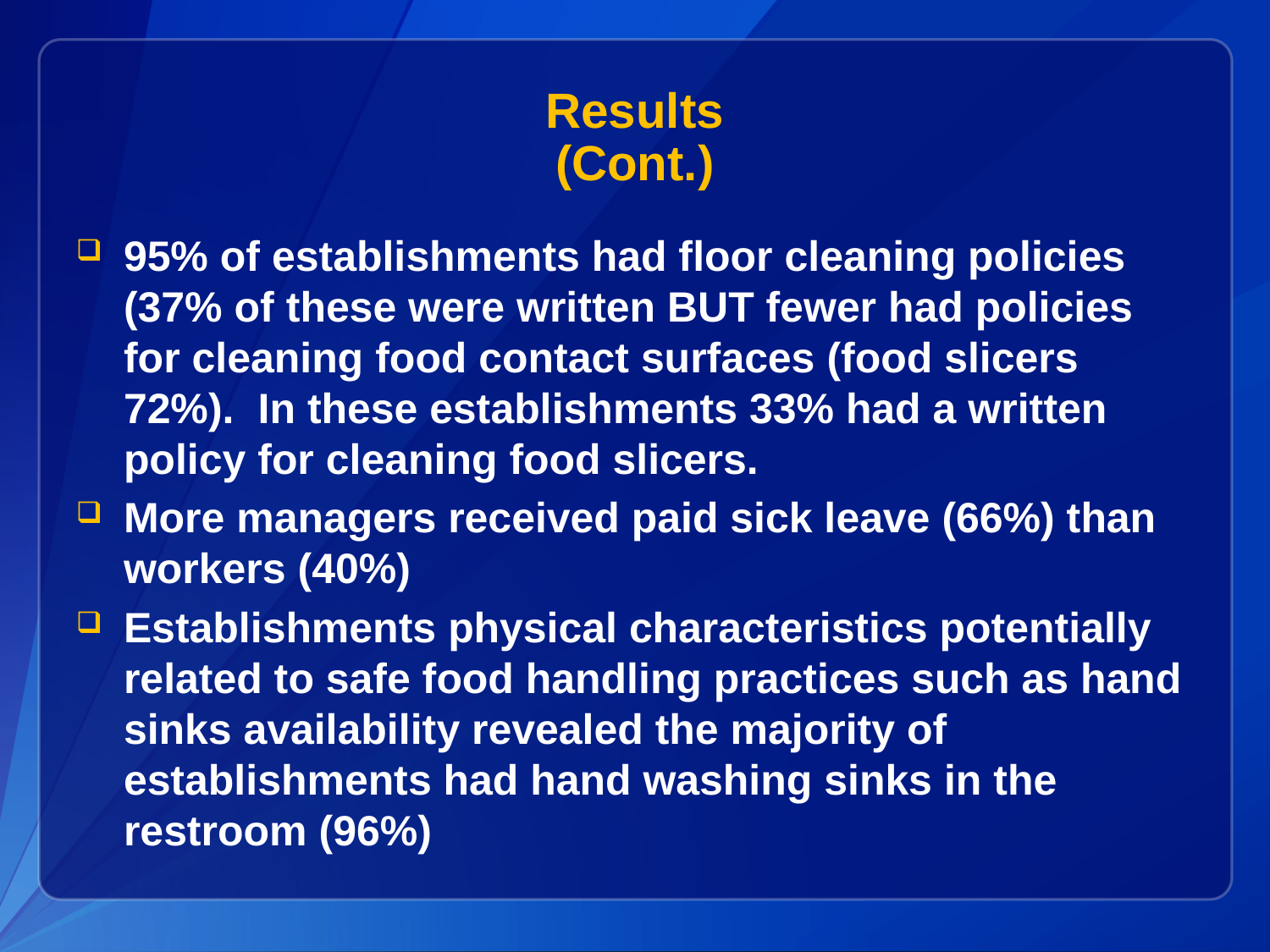

# Results (Cont.)
95% of establishments had floor cleaning policies (37% of these were written BUT fewer had policies for cleaning food contact surfaces (food slicers 72%).  In these establishments 33% had a written policy for cleaning food slicers.
More managers received paid sick leave (66%) than workers (40%)
Establishments physical characteristics potentially related to safe food handling practices such as hand sinks availability revealed the majority of establishments had hand washing sinks in the restroom (96%)